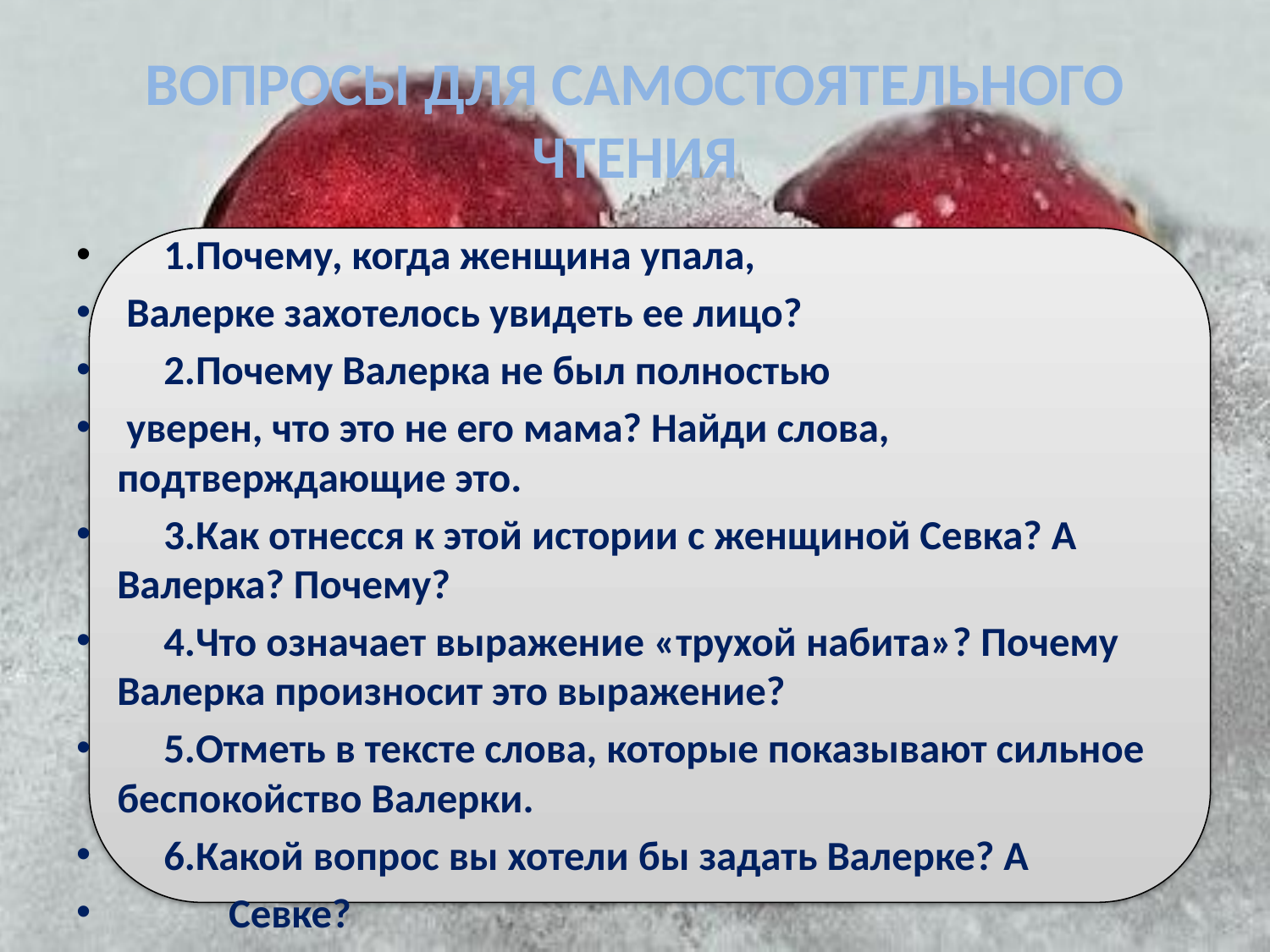

# ВОПРОСЫ ДЛЯ САМОСТОЯТЕЛЬНОГО ЧТЕНИЯ
     1.Почему, когда женщина упала,
 Валерке захотелось увидеть ее лицо?
     2.Почему Валерка не был полностью
 уверен, что это не его мама? Найди слова, подтверждающие это.
     3.Как отнесся к этой истории с женщиной Севка? А Валерка? Почему?
     4.Что означает выражение «трухой набита»? Почему Валерка произносит это выражение?
     5.Отметь в тексте слова, которые показывают сильное беспокойство Валерки.
     6.Какой вопрос вы хотели бы задать Валерке? А
            Севке?